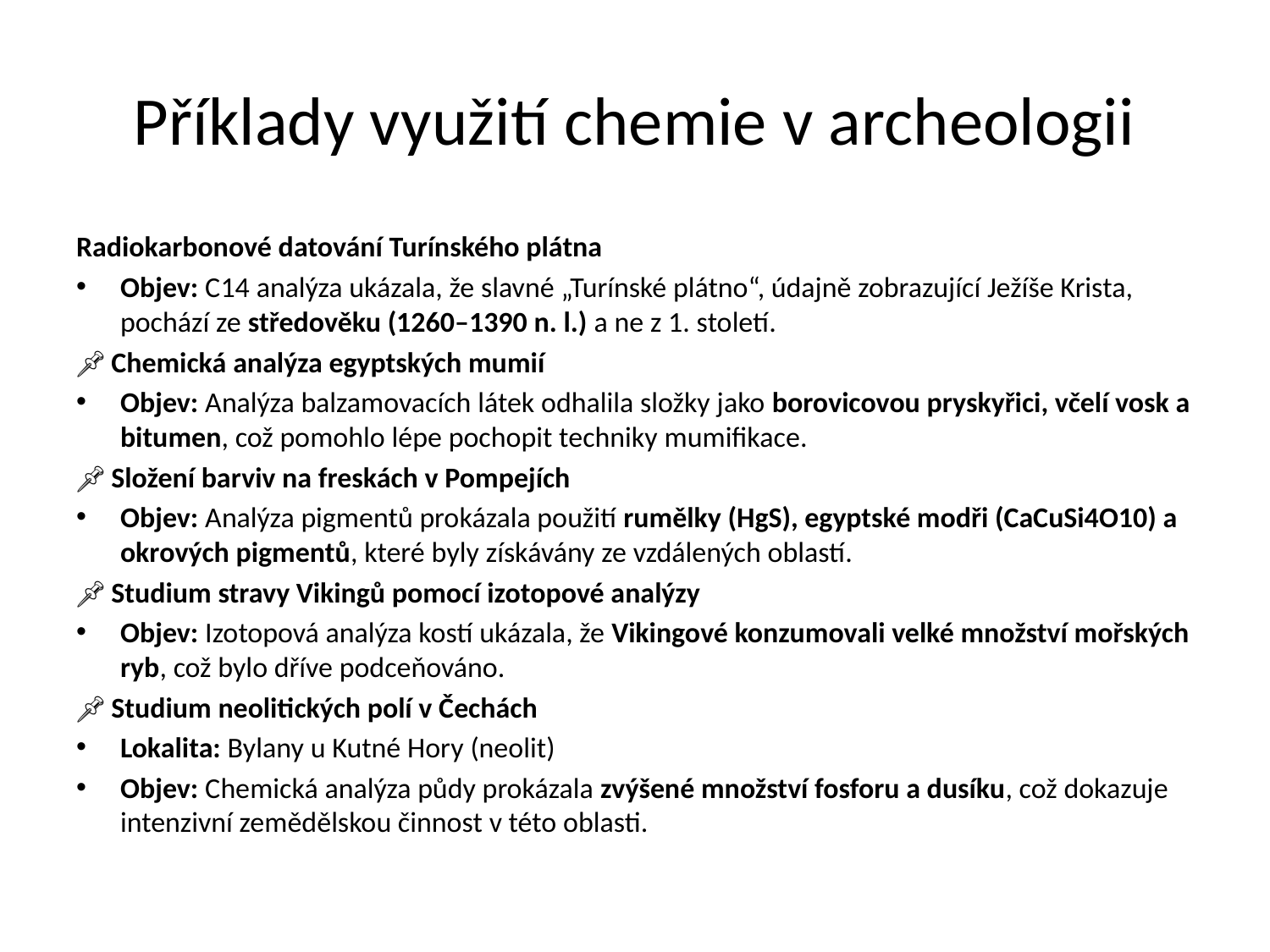

# Příklady využití chemie v archeologii
Radiokarbonové datování Turínského plátna
Objev: C14 analýza ukázala, že slavné „Turínské plátno“, údajně zobrazující Ježíše Krista, pochází ze středověku (1260–1390 n. l.) a ne z 1. století.
📌 Chemická analýza egyptských mumií
Objev: Analýza balzamovacích látek odhalila složky jako borovicovou pryskyřici, včelí vosk a bitumen, což pomohlo lépe pochopit techniky mumifikace.
📌 Složení barviv na freskách v Pompejích
Objev: Analýza pigmentů prokázala použití rumělky (HgS), egyptské modři (CaCuSi4O10) a okrových pigmentů, které byly získávány ze vzdálených oblastí.
📌 Studium stravy Vikingů pomocí izotopové analýzy
Objev: Izotopová analýza kostí ukázala, že Vikingové konzumovali velké množství mořských ryb, což bylo dříve podceňováno.
📌 Studium neolitických polí v Čechách
Lokalita: Bylany u Kutné Hory (neolit)
Objev: Chemická analýza půdy prokázala zvýšené množství fosforu a dusíku, což dokazuje intenzivní zemědělskou činnost v této oblasti.